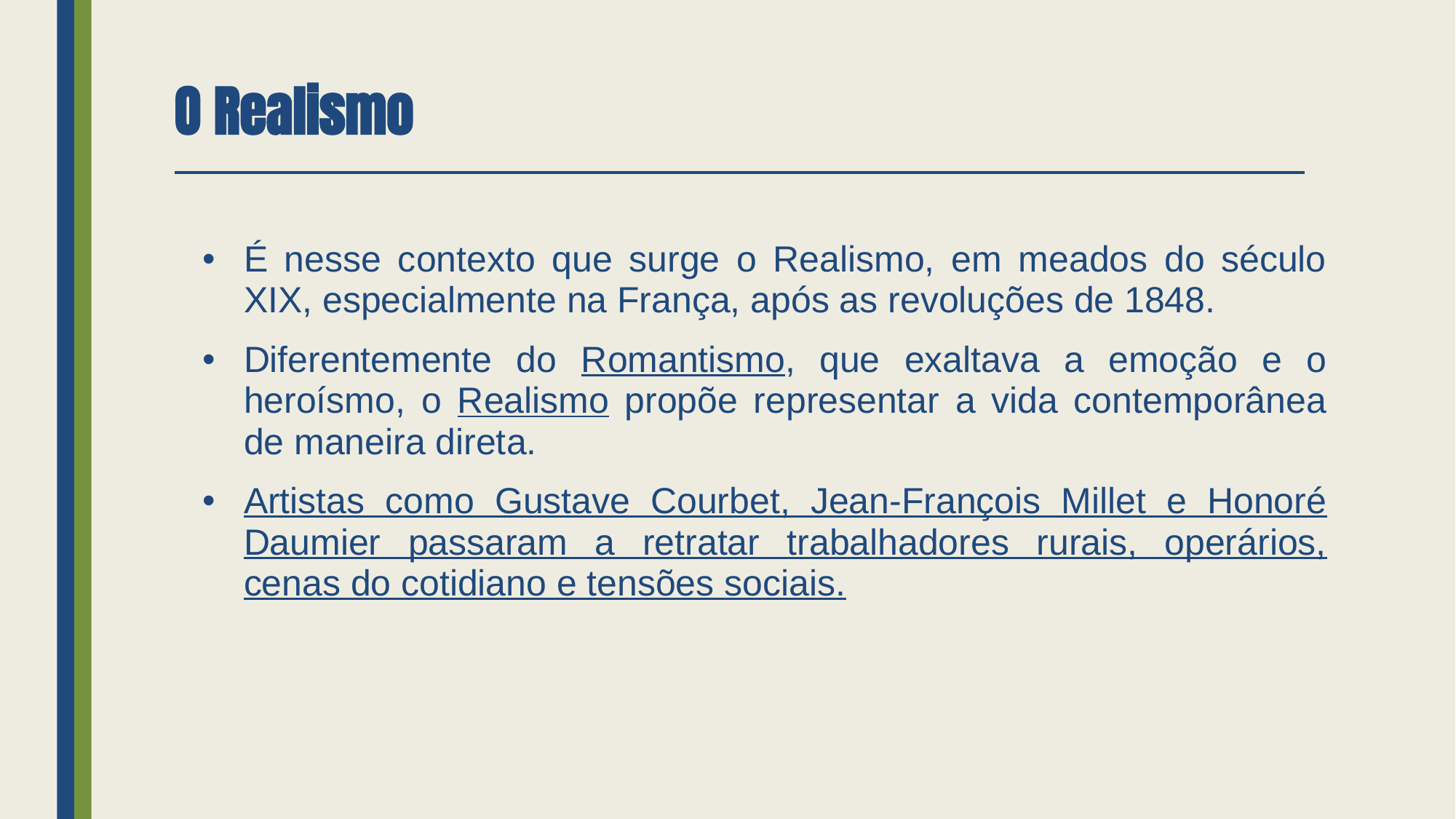

# O Realismo
É nesse contexto que surge o Realismo, em meados do século XIX, especialmente na França, após as revoluções de 1848.
Diferentemente do Romantismo, que exaltava a emoção e o heroísmo, o Realismo propõe representar a vida contemporânea de maneira direta.
Artistas como Gustave Courbet, Jean-François Millet e Honoré Daumier passaram a retratar trabalhadores rurais, operários, cenas do cotidiano e tensões sociais.